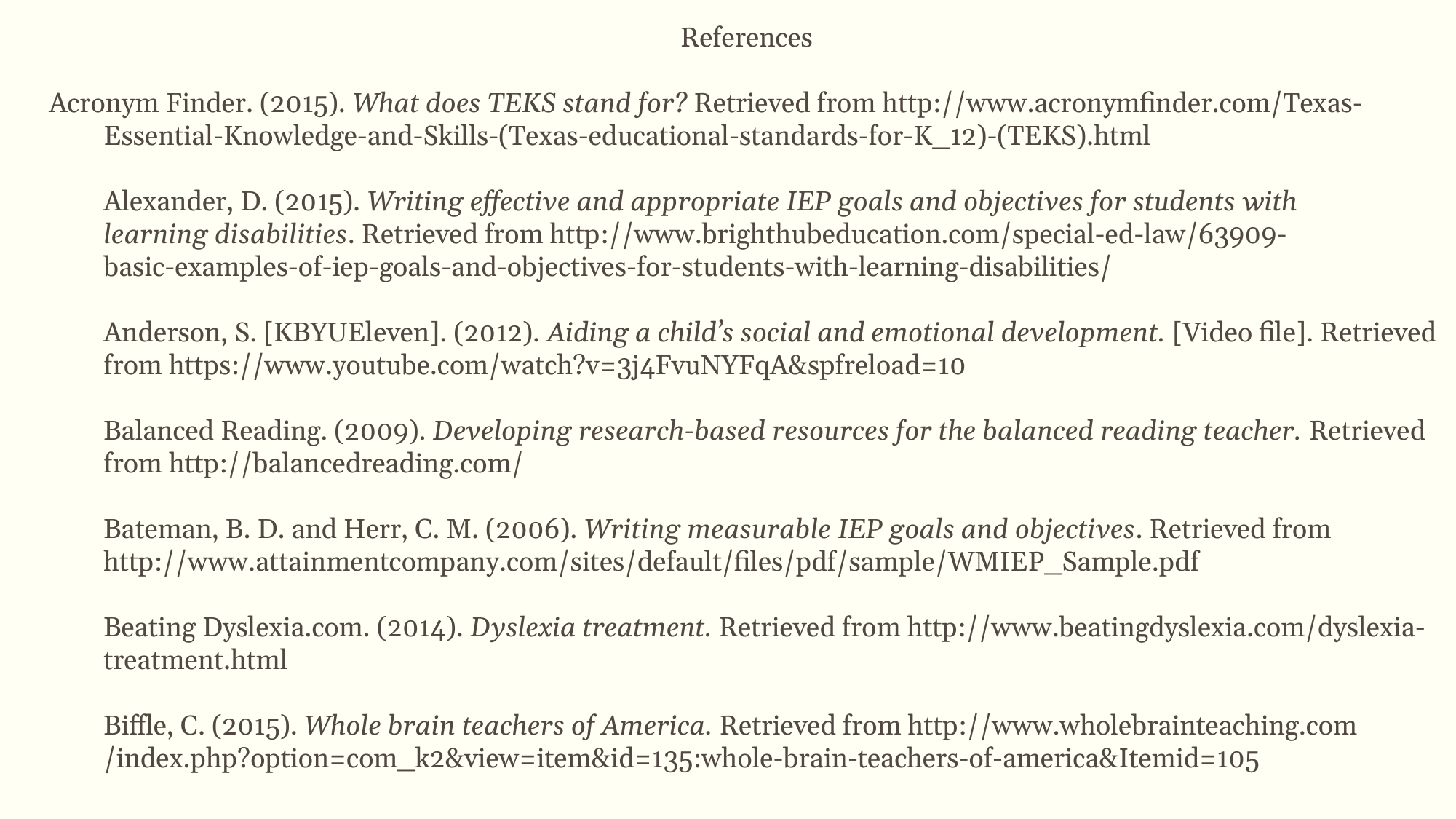

References

Acronym Finder. (2015). What does TEKS stand for? Retrieved from http://www.acronymfinder.com/Texas-
Essential-Knowledge-and-Skills-(Texas-educational-standards-for-K_12)-(TEKS).html

Alexander, D. (2015). Writing effective and appropriate IEP goals and objectives for students with
learning disabilities. Retrieved from http://www.brighthubeducation.com/special-ed-law/63909-
basic-examples-of-iep-goals-and-objectives-for-students-with-learning-disabilities/

Anderson, S. [KBYUEleven]. (2012). Aiding a child’s social and emotional development. [Video file]. Retrieved
from https://www.youtube.com/watch?v=3j4FvuNYFqA&spfreload=10

Balanced Reading. (2009). Developing research-based resources for the balanced reading teacher. Retrieved
from http://balancedreading.com/

Bateman, B. D. and Herr, C. M. (2006). Writing measurable IEP goals and objectives. Retrieved from
http://www.attainmentcompany.com/sites/default/files/pdf/sample/WMIEP_Sample.pdf

Beating Dyslexia.com. (2014). Dyslexia treatment. Retrieved from http://www.beatingdyslexia.com/dyslexia-
treatment.html

Biffle, C. (2015). Whole brain teachers of America. Retrieved from http://www.wholebrainteaching.com
/index.php?option=com_k2&view=item&id=135:whole-brain-teachers-of-america&Itemid=105